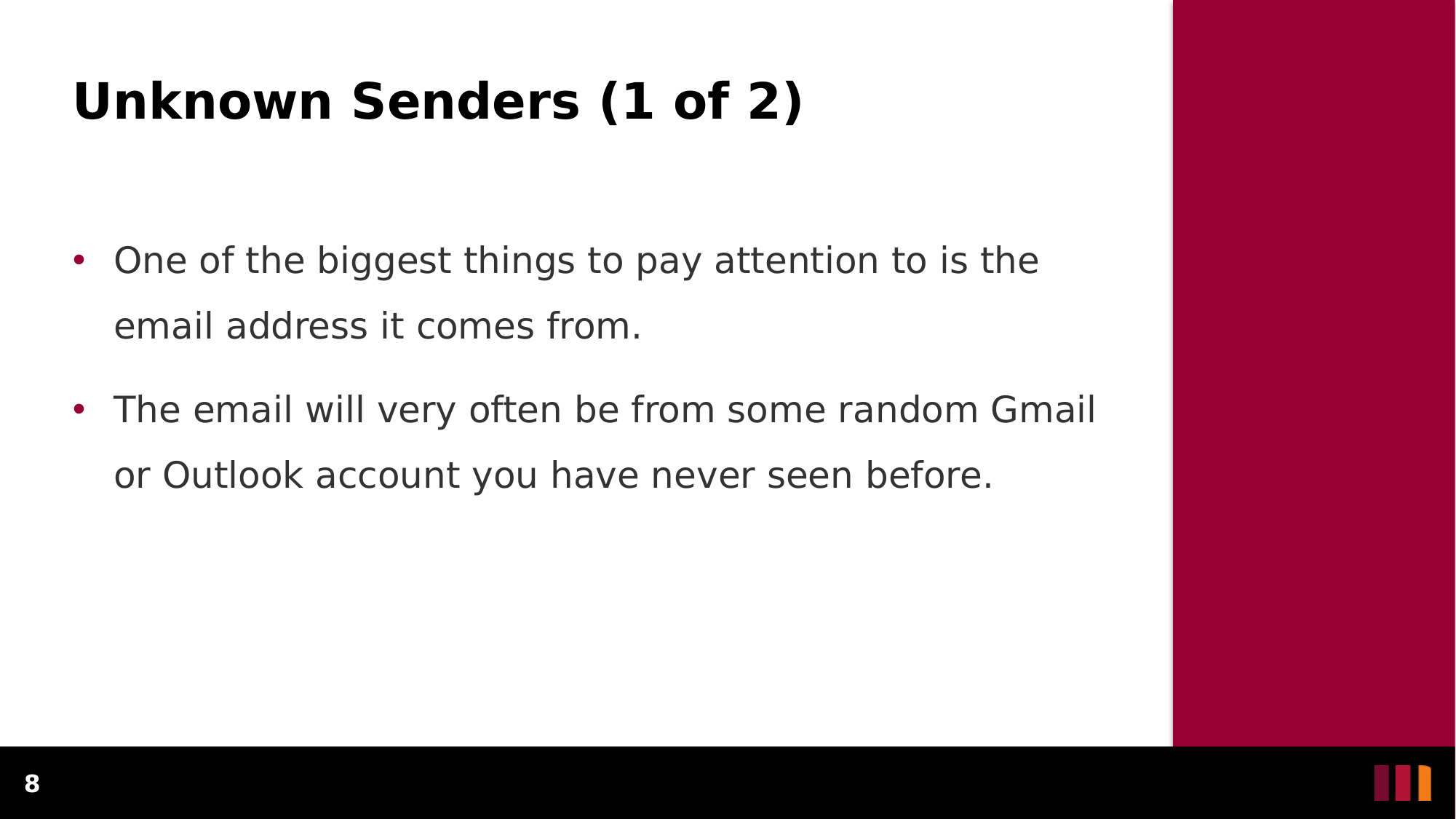

# Unknown Senders (1 of 2)
One of the biggest things to pay attention to is the email address it comes from.
The email will very often be from some random Gmail or Outlook account you have never seen before.
8